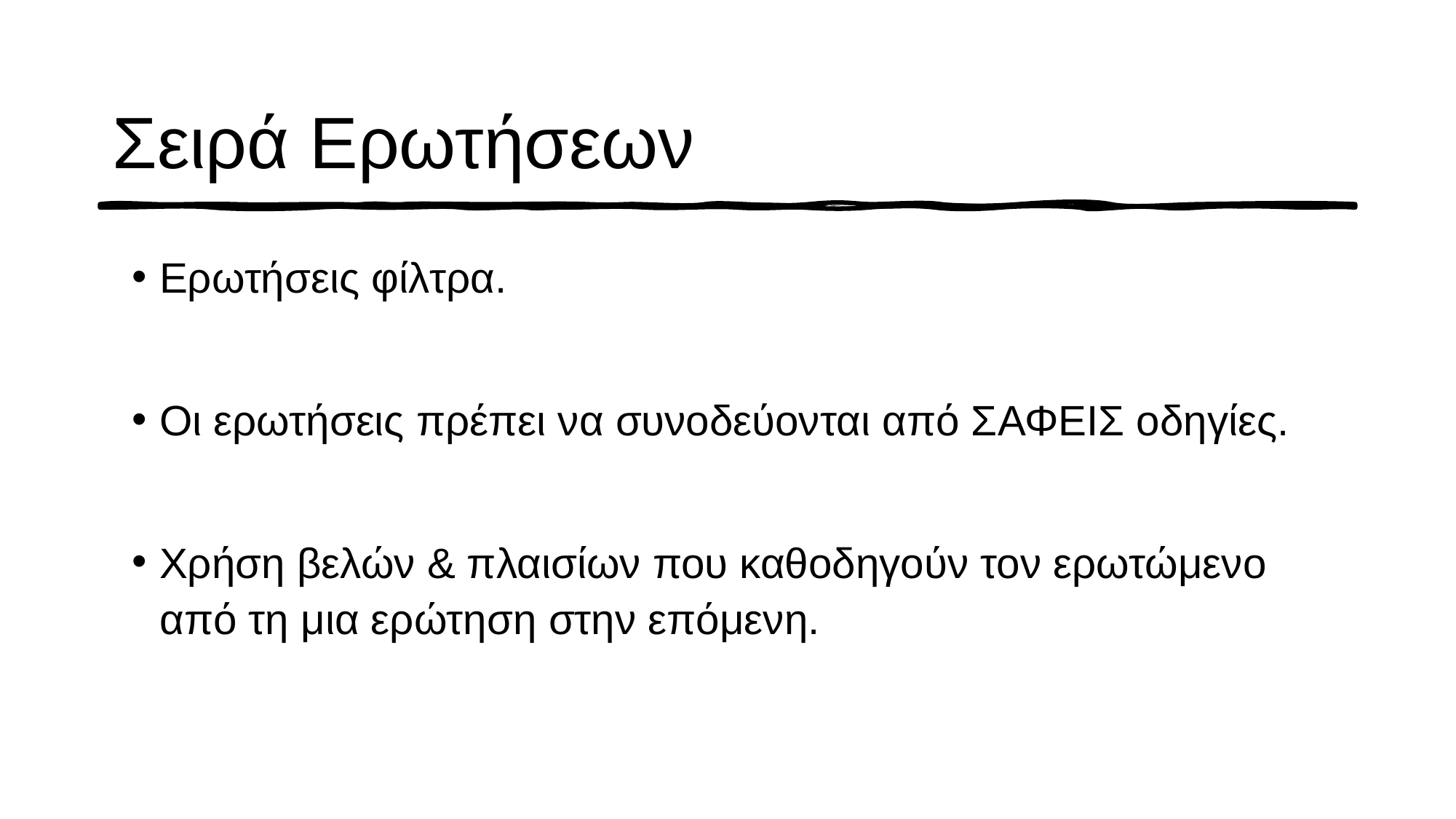

# Σειρά Ερωτήσεων
Ερωτήσεις φίλτρα.

Οι ερωτήσεις πρέπει να συνοδεύονται από ΣΑΦΕΙΣ οδηγίες.

Χρήση βελών & πλαισίων που καθοδηγούν τον ερωτώμενο από τη μια ερώτηση στην επόμενη.